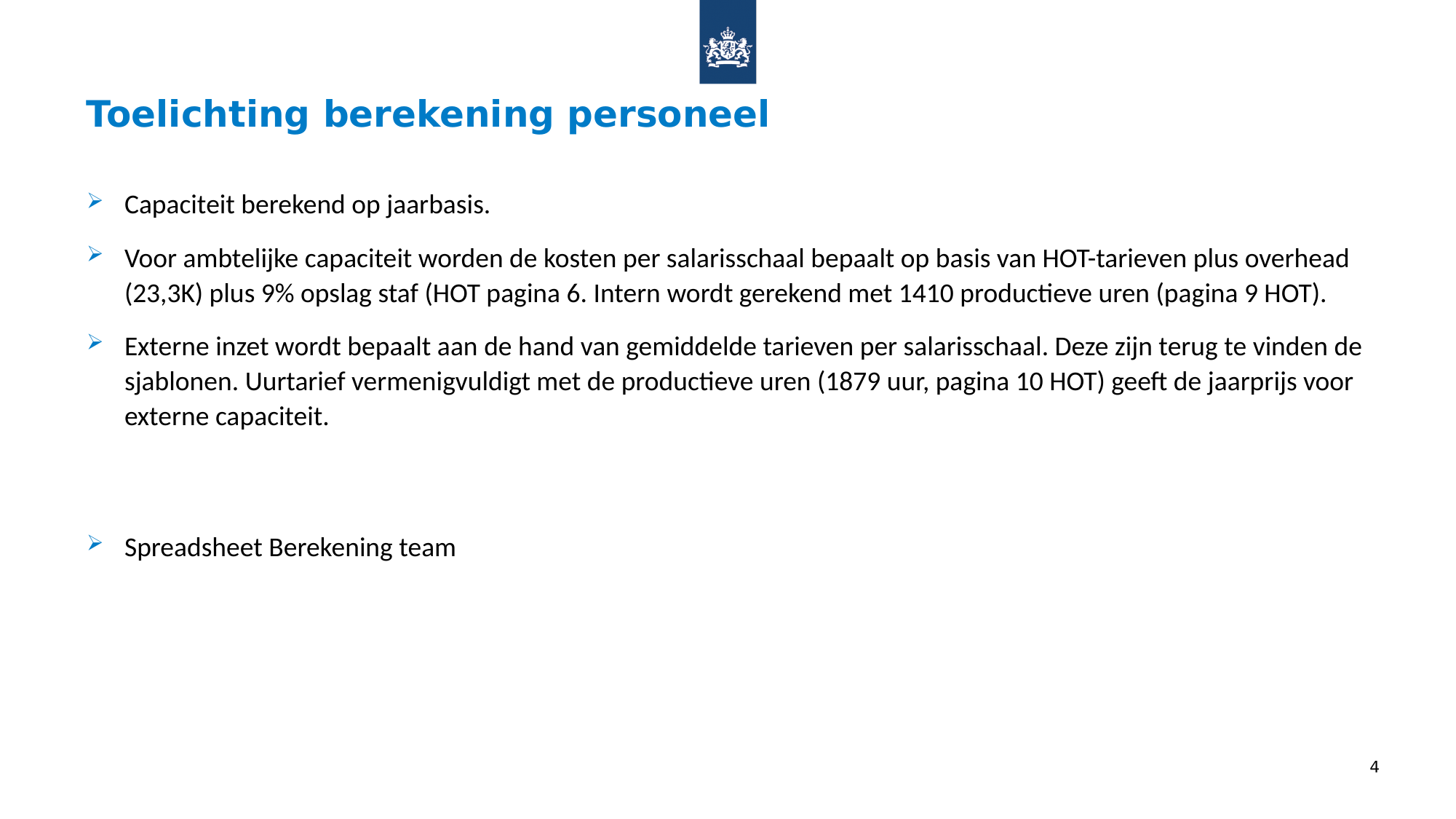

# Toelichting berekening personeel
Capaciteit berekend op jaarbasis.
Voor ambtelijke capaciteit worden de kosten per salarisschaal bepaalt op basis van HOT-tarieven plus overhead (23,3K) plus 9% opslag staf (HOT pagina 6. Intern wordt gerekend met 1410 productieve uren (pagina 9 HOT).
Externe inzet wordt bepaalt aan de hand van gemiddelde tarieven per salarisschaal. Deze zijn terug te vinden de sjablonen. Uurtarief vermenigvuldigt met de productieve uren (1879 uur, pagina 10 HOT) geeft de jaarprijs voor externe capaciteit.

Spreadsheet Berekening team

4